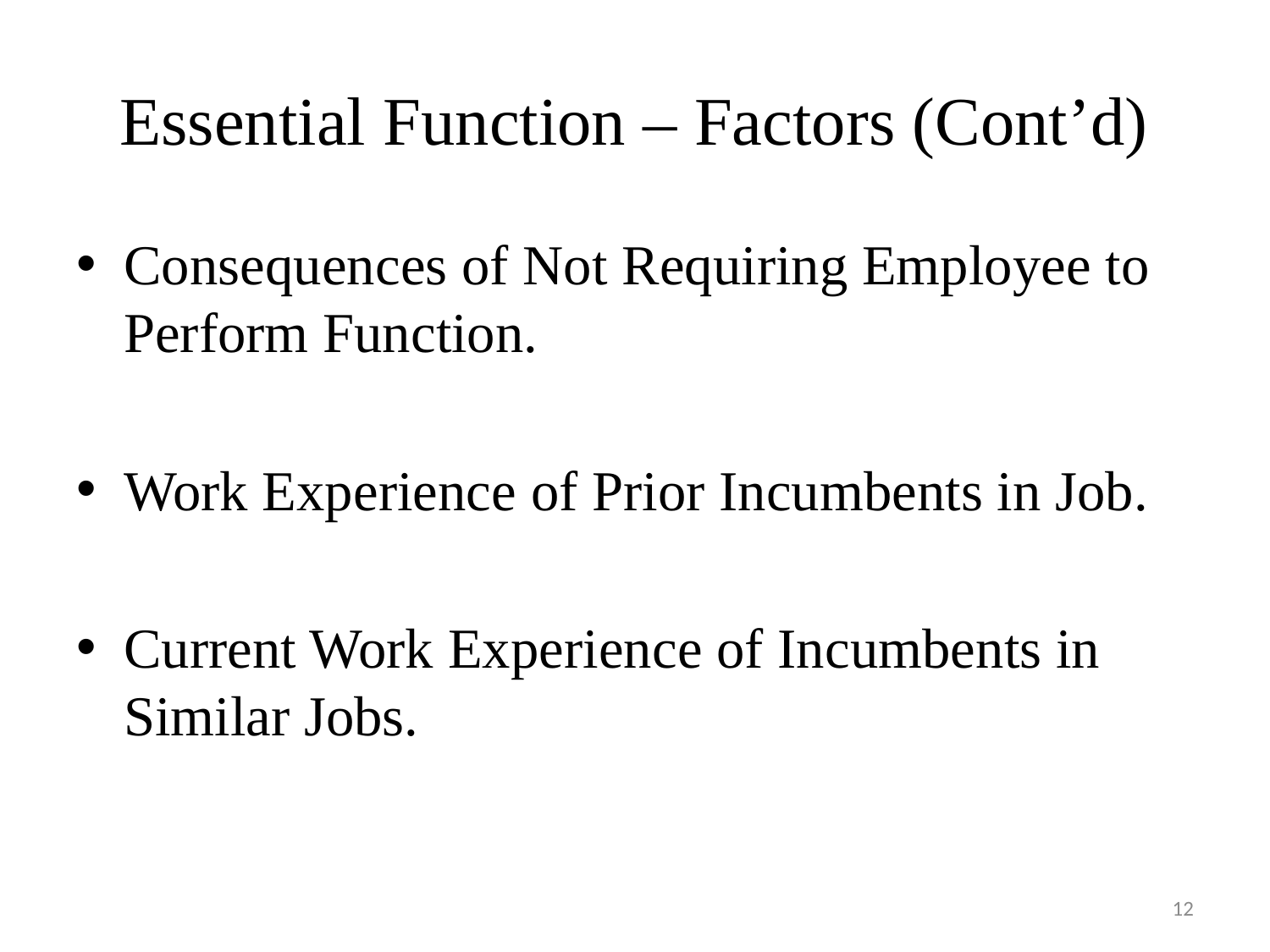

# Essential Function – Factors (Cont’d)
Consequences of Not Requiring Employee to Perform Function.

Work Experience of Prior Incumbents in Job.

Current Work Experience of Incumbents in Similar Jobs.

12